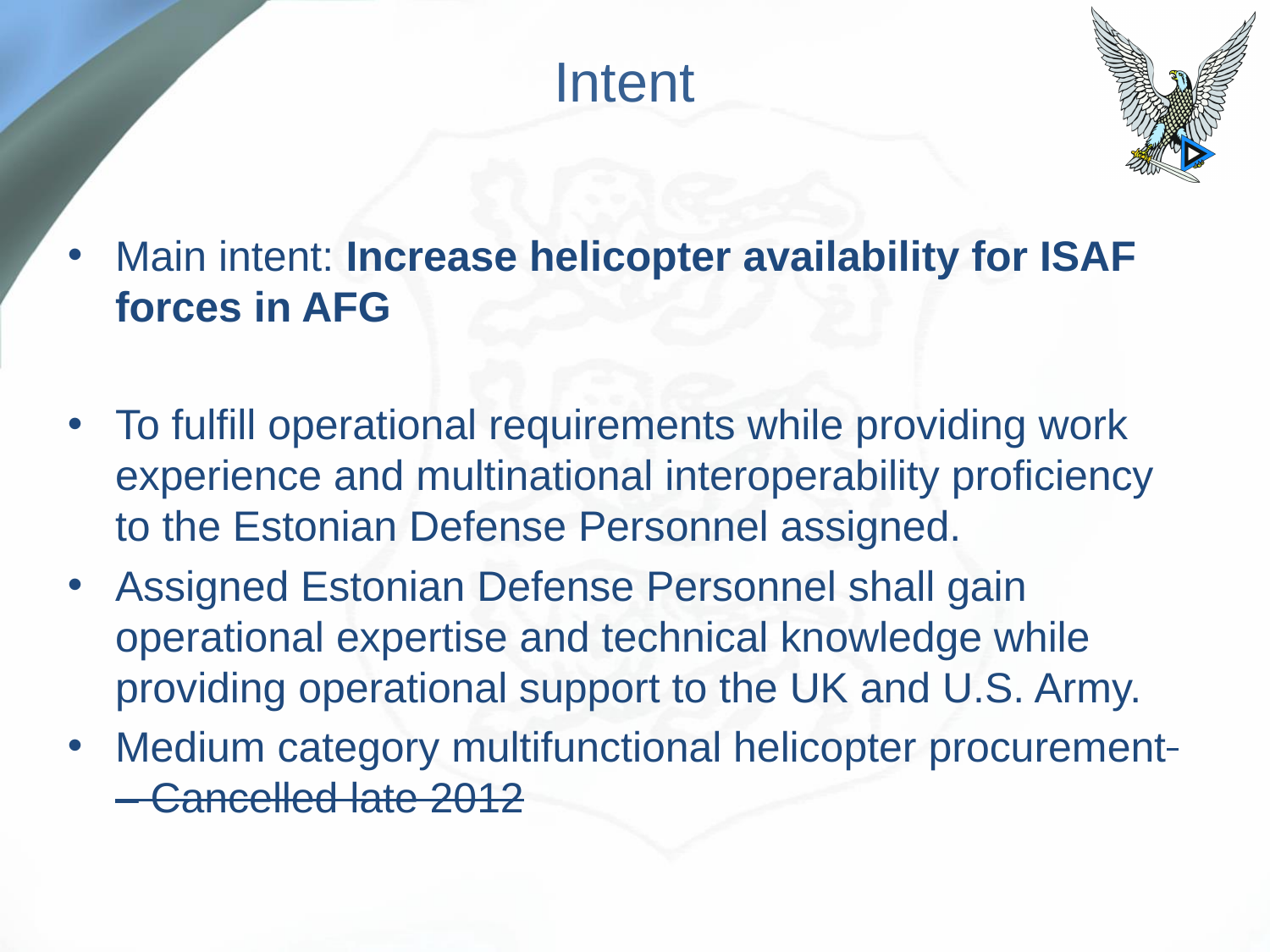

# Intent
Main intent: Increase helicopter availability for ISAF forces in AFG

To fulfill operational requirements while providing work experience and multinational interoperability proficiency to the Estonian Defense Personnel assigned.
Assigned Estonian Defense Personnel shall gain operational expertise and technical knowledge while providing operational support to the UK and U.S. Army.
Medium category multifunctional helicopter procurement  – Cancelled late 2012